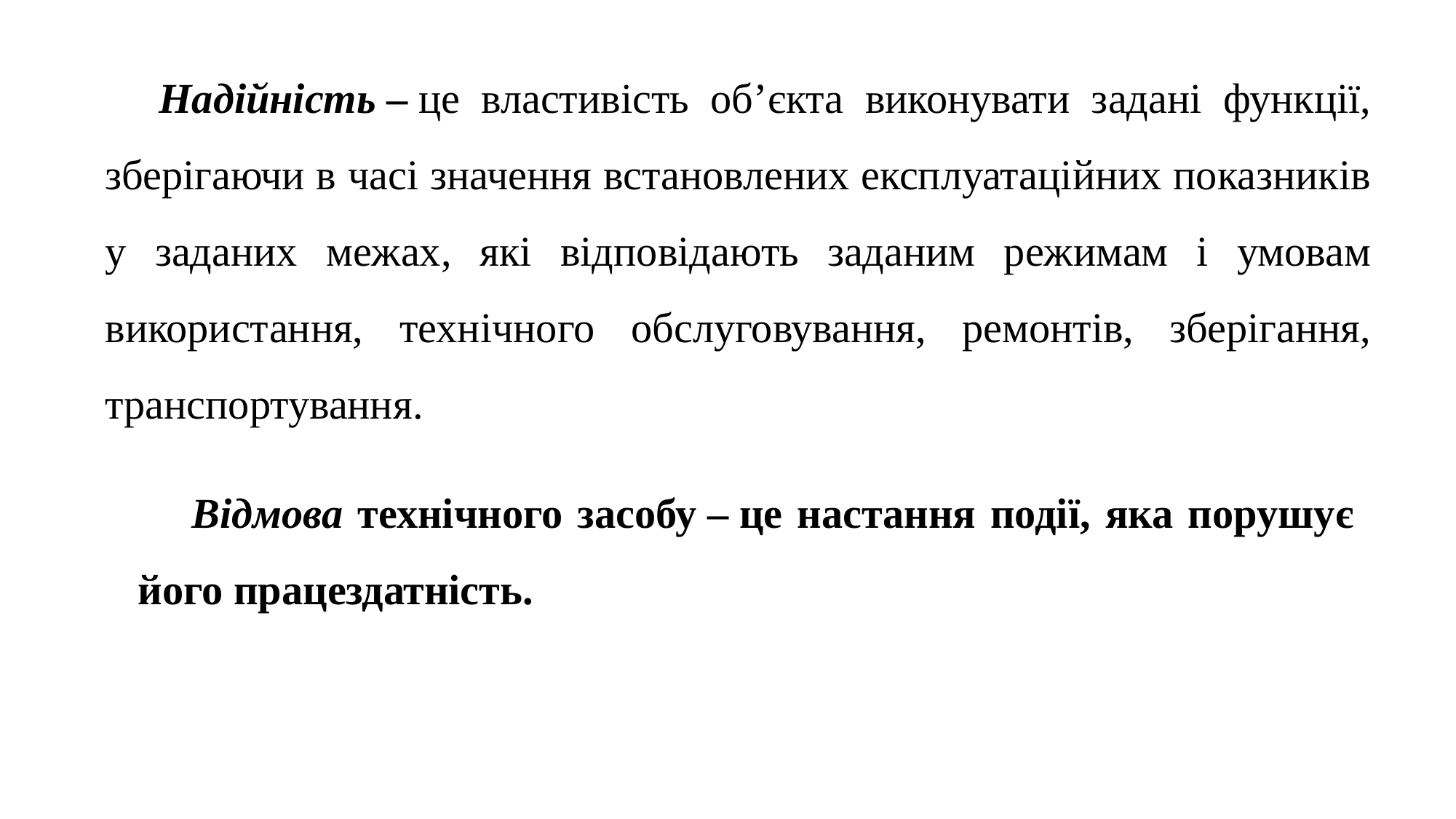

Надійність – це властивість об’єкта виконувати задані функції, зберігаючи в часі значення встановлених експлуатаційних показників у заданих межах, які відповідають заданим режимам і умовам використання, технічного обслуговування, ремонтів, зберігання, транспортування.
Відмова технічного засобу – це настання події, яка порушує його працездатність.